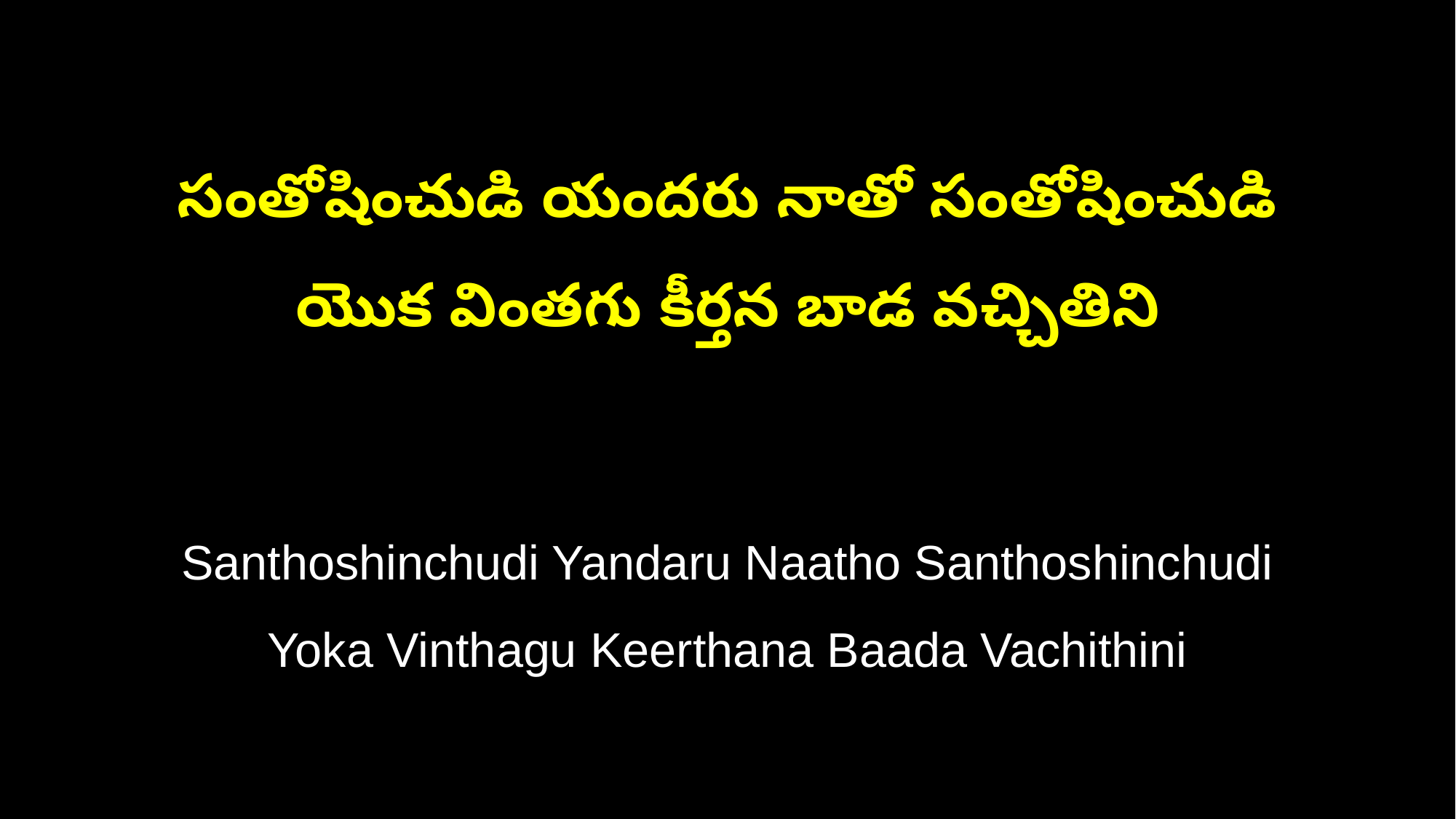

సంతోషించుడి యందరు నాతో సంతోషించుడి
యొక వింతగు కీర్తన బాడ వచ్చితిని
Santhoshinchudi Yandaru Naatho Santhoshinchudi
Yoka Vinthagu Keerthana Baada Vachithini